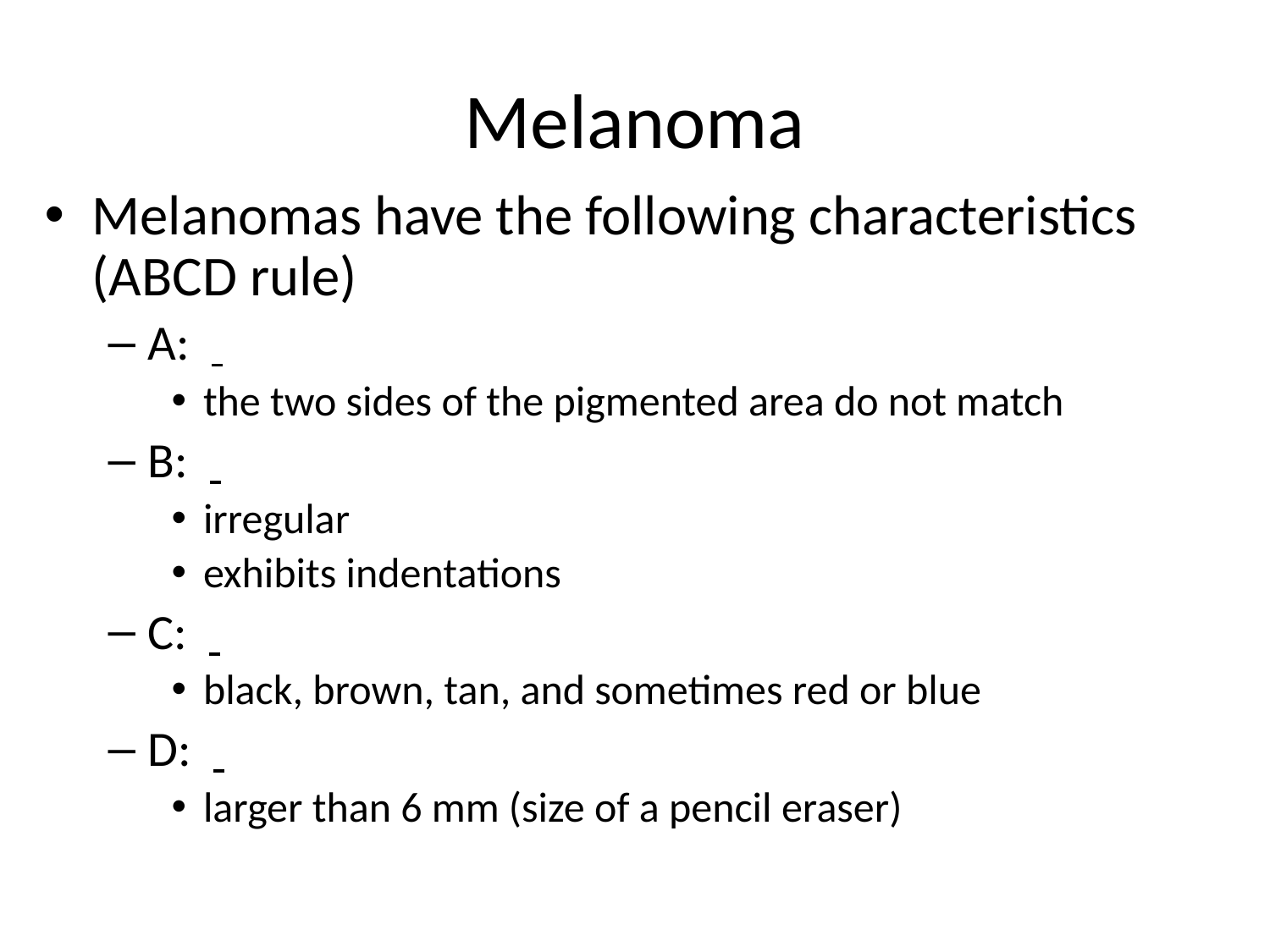

# Melanoma
Melanomas have the following characteristics (ABCD rule)
A:
the two sides of the pigmented area do not match
B:
irregular
exhibits indentations
C:
black, brown, tan, and sometimes red or blue
D:
larger than 6 mm (size of a pencil eraser)